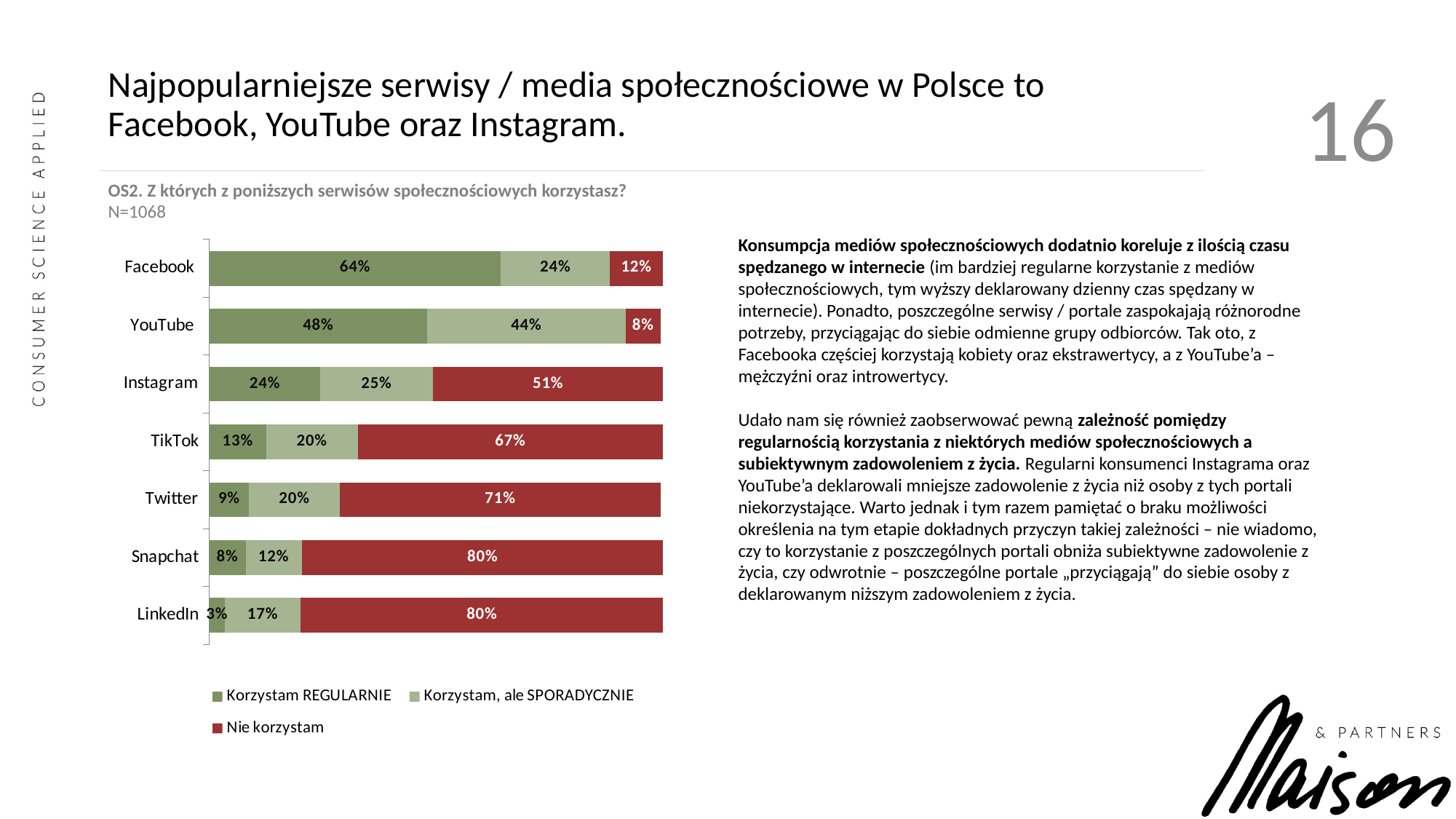

# Najpopularniejsze serwisy / media społecznościowe w Polsce to Facebook, YouTube oraz Instagram.
16
OS2. Z których z poniższych serwisów społecznościowych korzystasz?
N=1068

### Chart

| Category | Korzystam REGULARNIE | Korzystam, ale SPORADYCZNIE | Nie korzystam |
|---|---|---|---|
| LinkedIn | 0.033707865168539325 | 0.16760299625468164 | 0.7986891385767791 |
| Snapchat | 0.08 | 0.12359550561797752 | 0.8014981273408239 |
| Twitter | 0.08707865168539326 | 0.2 | 0.7078651685393258 |
| TikTok | 0.125468164794007 | 0.20131086142322097 | 0.6732209737827717 |
| Instagram | 0.2443820224719101 | 0.24812734082397003 | 0.5074906367041199 |
| YouTube  | 0.48 | 0.43726591760299627 | 0.07677902621722846 |
| Facebook  | 0.6423220973782772 | 0.24 | 0.12359550561797752 |
Konsumpcja mediów społecznościowych dodatnio koreluje z ilością czasu spędzanego w internecie (im bardziej regularne korzystanie z mediów społecznościowych, tym wyższy deklarowany dzienny czas spędzany w internecie). Ponadto, poszczególne serwisy / portale zaspokajają różnorodne potrzeby, przyciągając do siebie odmienne grupy odbiorców. Tak oto, z Facebooka częściej korzystają kobiety oraz ekstrawertycy, a z YouTube’a – mężczyźni oraz introwertycy.

Udało nam się również zaobserwować pewną zależność pomiędzy regularnością korzystania z niektórych mediów społecznościowych a subiektywnym zadowoleniem z życia. Regularni konsumenci Instagrama oraz YouTube’a deklarowali mniejsze zadowolenie z życia niż osoby z tych portali niekorzystające. Warto jednak i tym razem pamiętać o braku możliwości określenia na tym etapie dokładnych przyczyn takiej zależności – nie wiadomo, czy to korzystanie z poszczególnych portali obniża subiektywne zadowolenie z życia, czy odwrotnie – poszczególne portale „przyciągają” do siebie osoby z deklarowanym niższym zadowoleniem z życia.